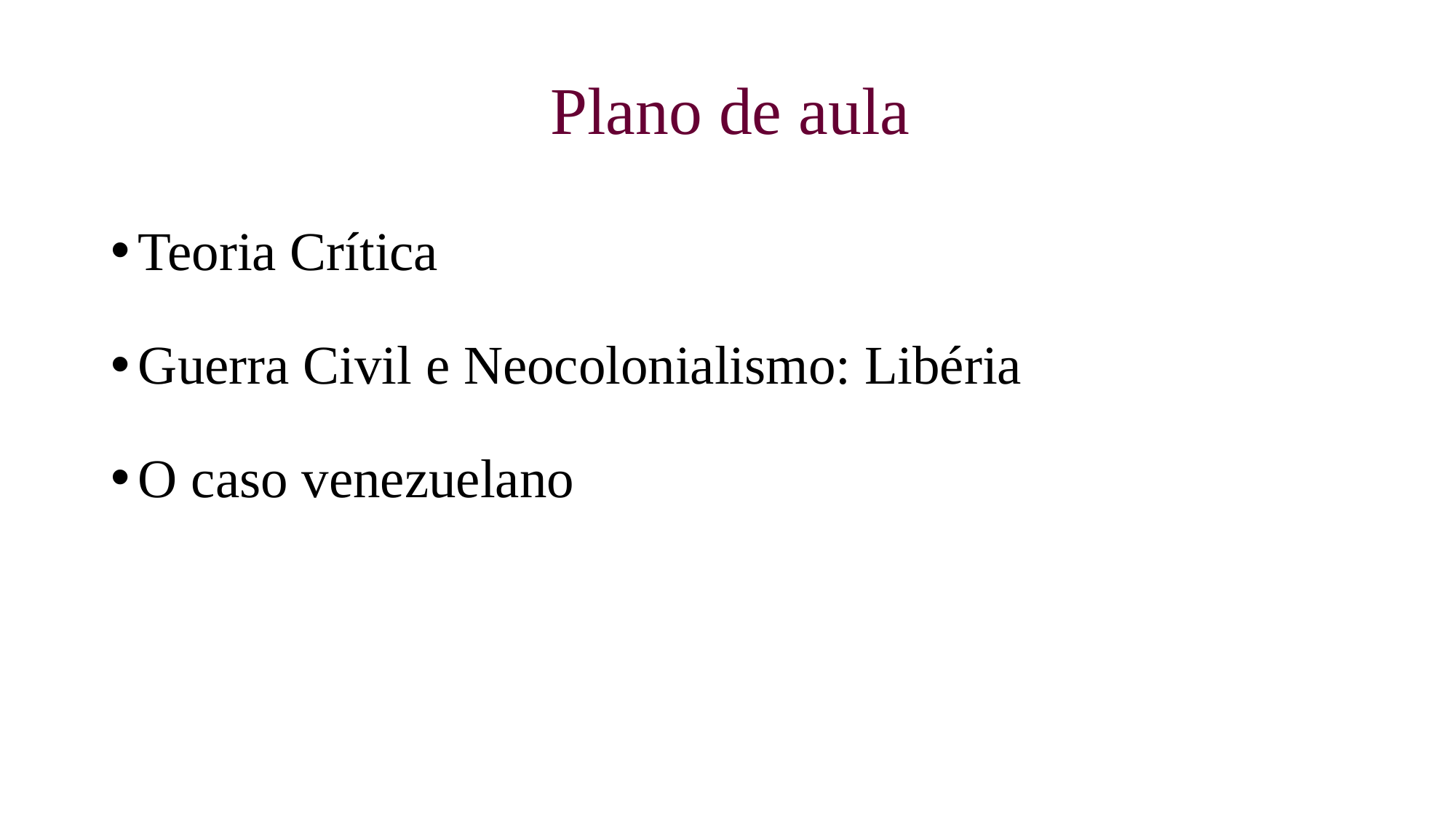

# Plano de aula
Teoria Crítica
Guerra Civil e Neocolonialismo: Libéria
O caso venezuelano